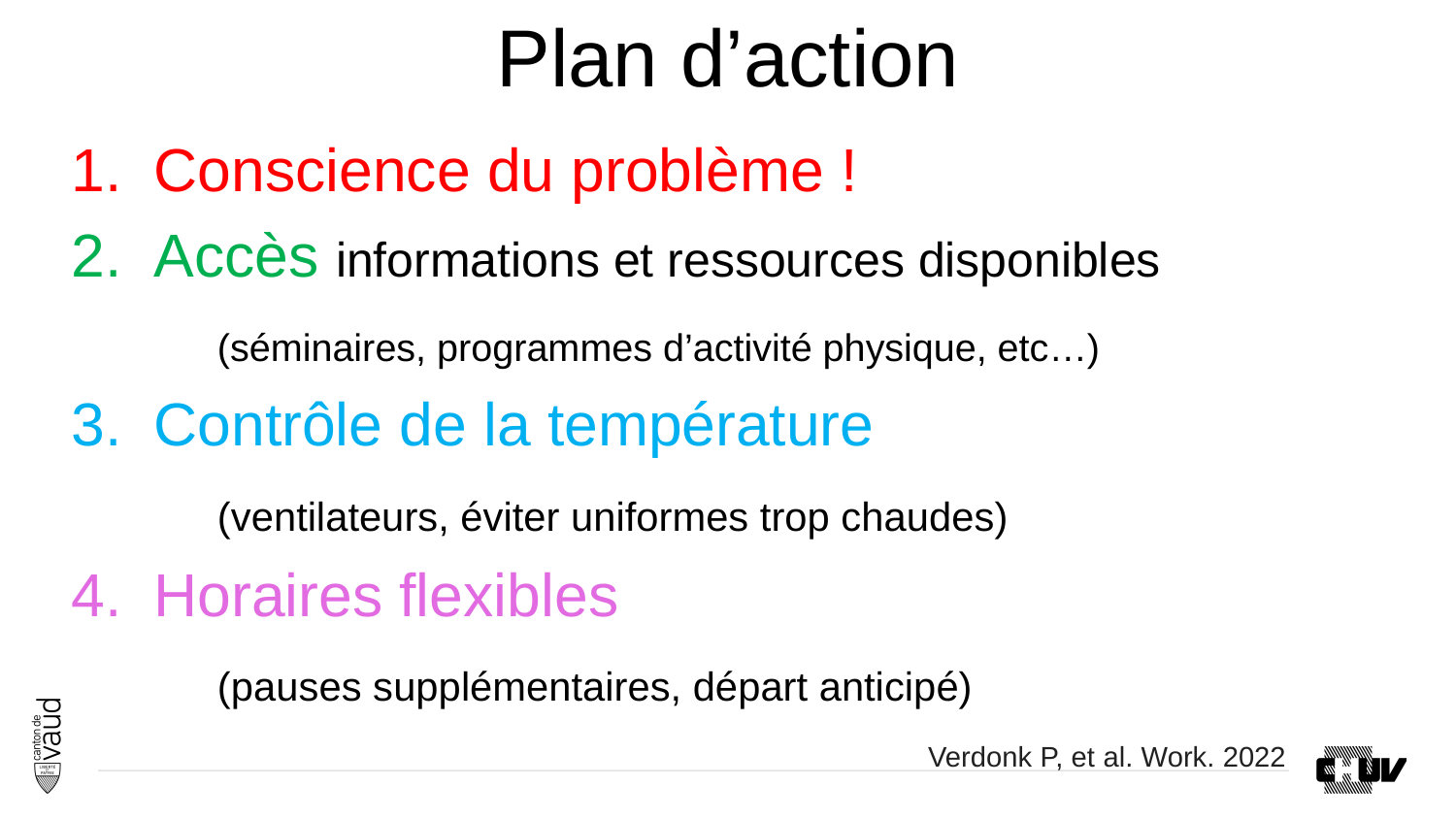

# Plan d’action
Conscience du problème !
Accès informations et ressources disponibles
	(séminaires, programmes d’activité physique, etc…)
Contrôle de la température
	(ventilateurs, éviter uniformes trop chaudes)
Horaires flexibles
	(pauses supplémentaires, départ anticipé)

Verdonk P, et al. Work. 2022